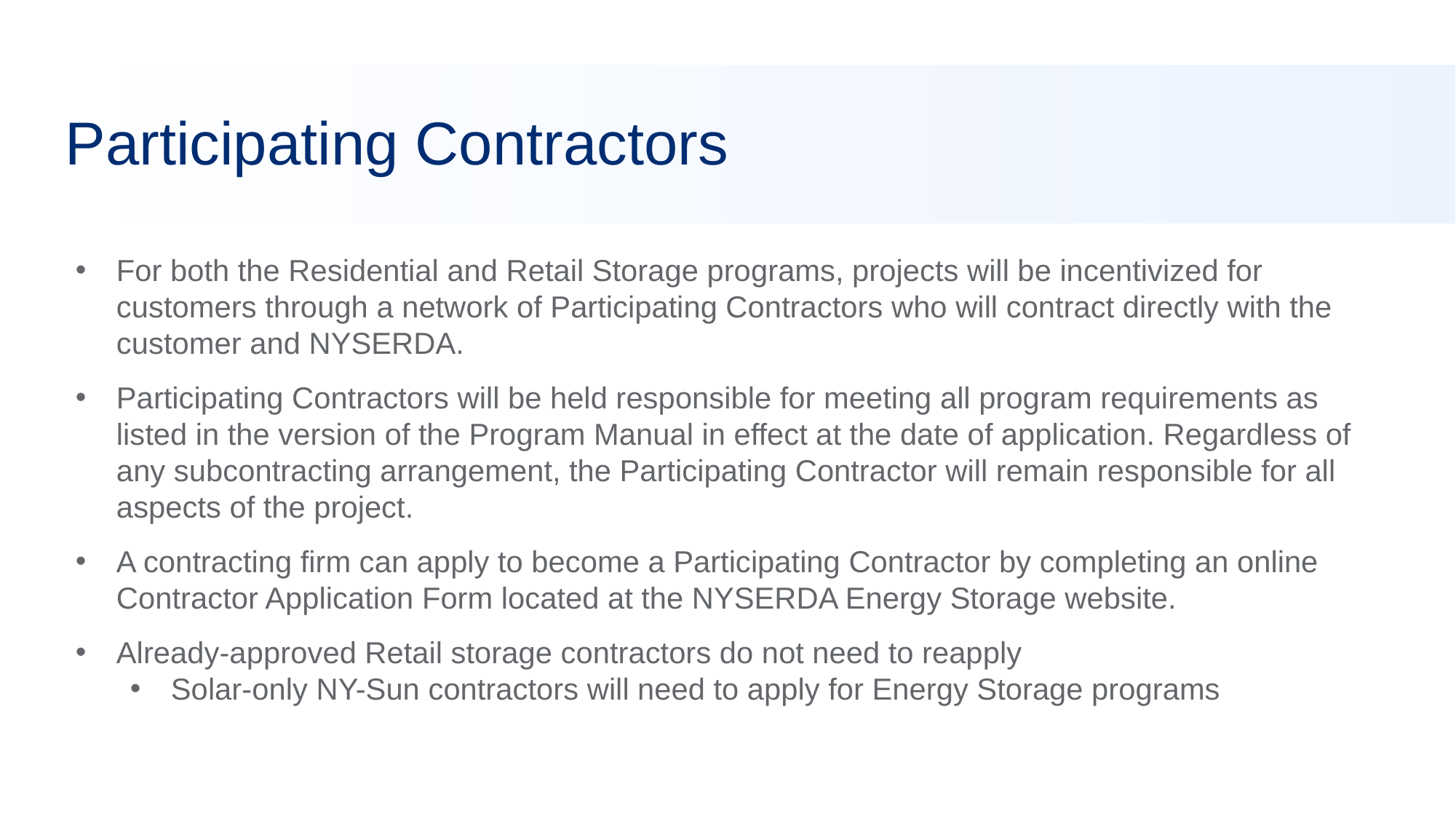

# Participating Contractors
For both the Residential and Retail Storage programs, projects will be incentivized for customers through a network of Participating Contractors who will contract directly with the customer and NYSERDA.

Participating Contractors will be held responsible for meeting all program requirements as listed in the version of the Program Manual in effect at the date of application. Regardless of any subcontracting arrangement, the Participating Contractor will remain responsible for all aspects of the project.

A contracting firm can apply to become a Participating Contractor by completing an online Contractor Application Form located at the NYSERDA Energy Storage website.

Already-approved Retail storage contractors do not need to reapply
Solar-only NY-Sun contractors will need to apply for Energy Storage programs